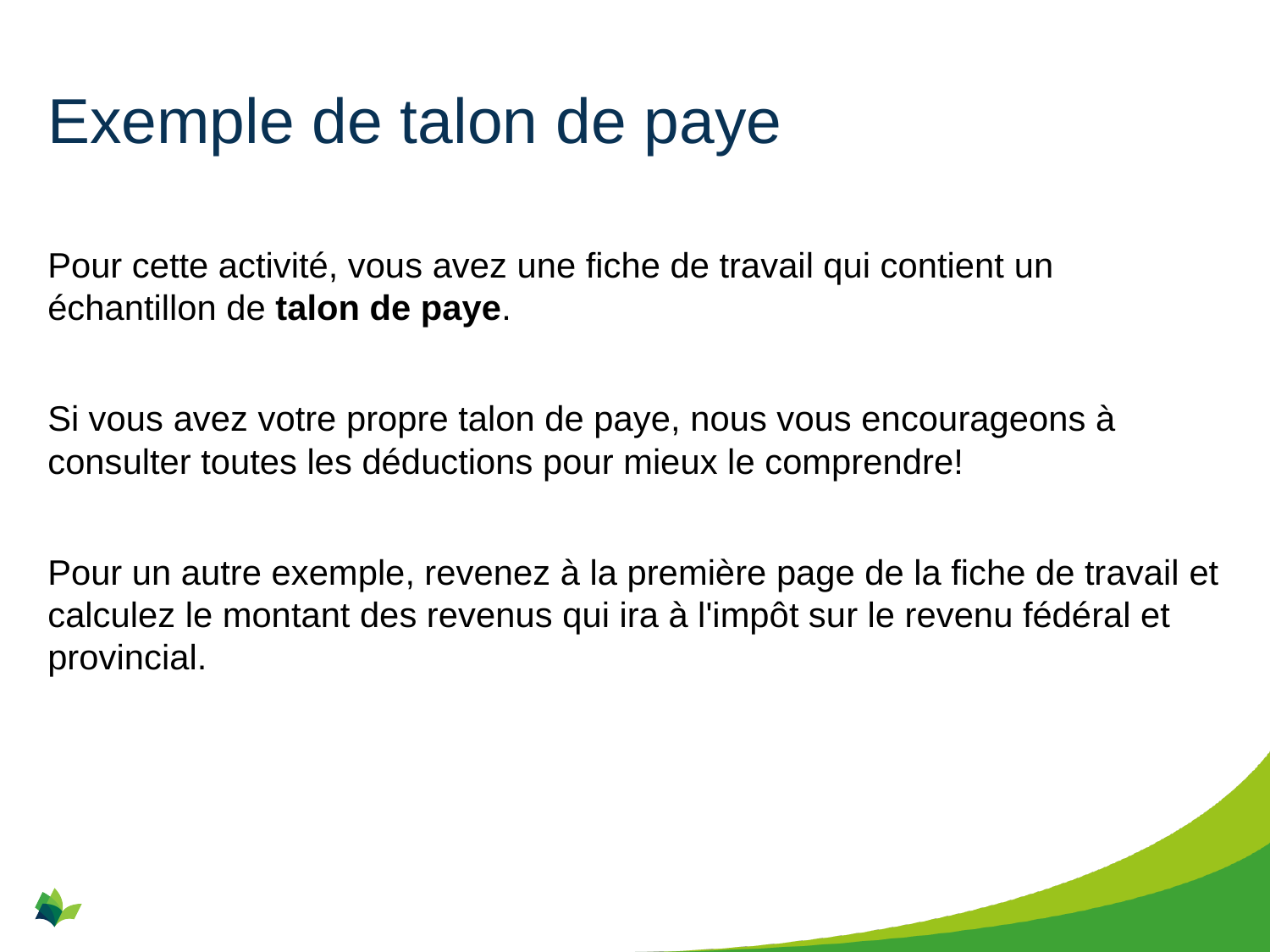

# Exemple de talon de paye
Pour cette activité, vous avez une fiche de travail qui contient un échantillon de talon de paye.

Si vous avez votre propre talon de paye, nous vous encourageons à consulter toutes les déductions pour mieux le comprendre!

Pour un autre exemple, revenez à la première page de la fiche de travail et calculez le montant des revenus qui ira à l'impôt sur le revenu fédéral et provincial.